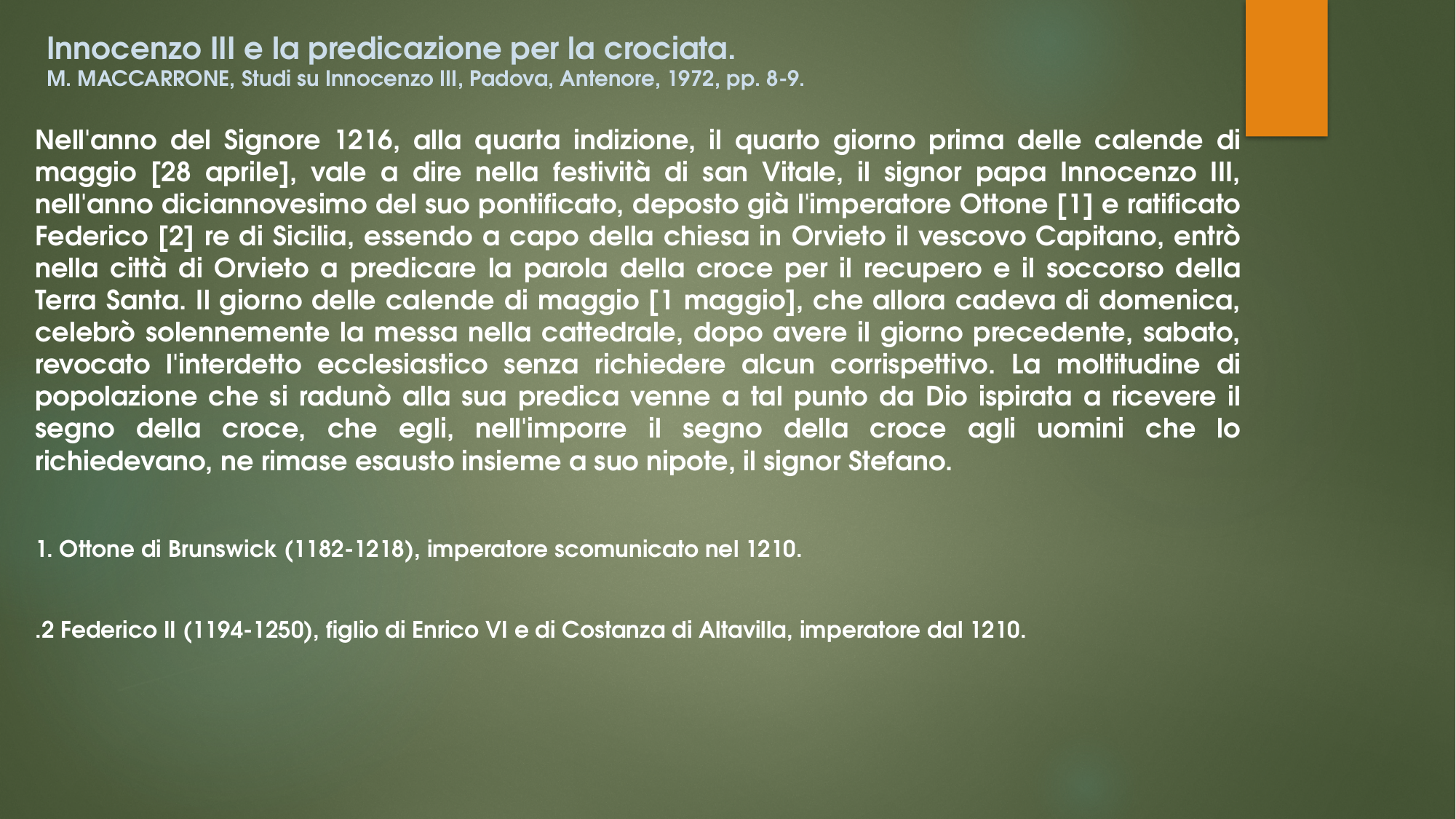

# Innocenzo III e la predicazione per la crociata. M. MACCARRONE, Studi su Innocenzo III, Padova, Antenore, 1972, pp. 8-9.
Nell'anno del Signore 1216, alla quarta indizione, il quarto giorno prima delle calende di maggio [28 aprile], vale a dire nella festività di san Vitale, il signor papa Innocenzo III, nell'anno diciannovesimo del suo pontificato, deposto già l'imperatore Ottone [1] e ratificato Federico [2] re di Sicilia, essendo a capo della chiesa in Orvieto il vescovo Capitano, entrò nella città di Orvieto a predicare la parola della croce per il recupero e il soccorso della Terra Santa. Il giorno delle calende di maggio [1 maggio], che allora cadeva di domenica, celebrò solennemente la messa nella cattedrale, dopo avere il giorno precedente, sabato, revocato l'interdetto ecclesiastico senza richiedere alcun corrispettivo. La moltitudine di popolazione che si radunò alla sua predica venne a tal punto da Dio ispirata a ricevere il segno della croce, che egli, nell'imporre il segno della croce agli uomini che lo richiedevano, ne rimase esausto insieme a suo nipote, il signor Stefano.

1. Ottone di Brunswick (1182-1218), imperatore scomunicato nel 1210.

.2 Federico II (1194-1250), figlio di Enrico VI e di Costanza di Altavilla, imperatore dal 1210.